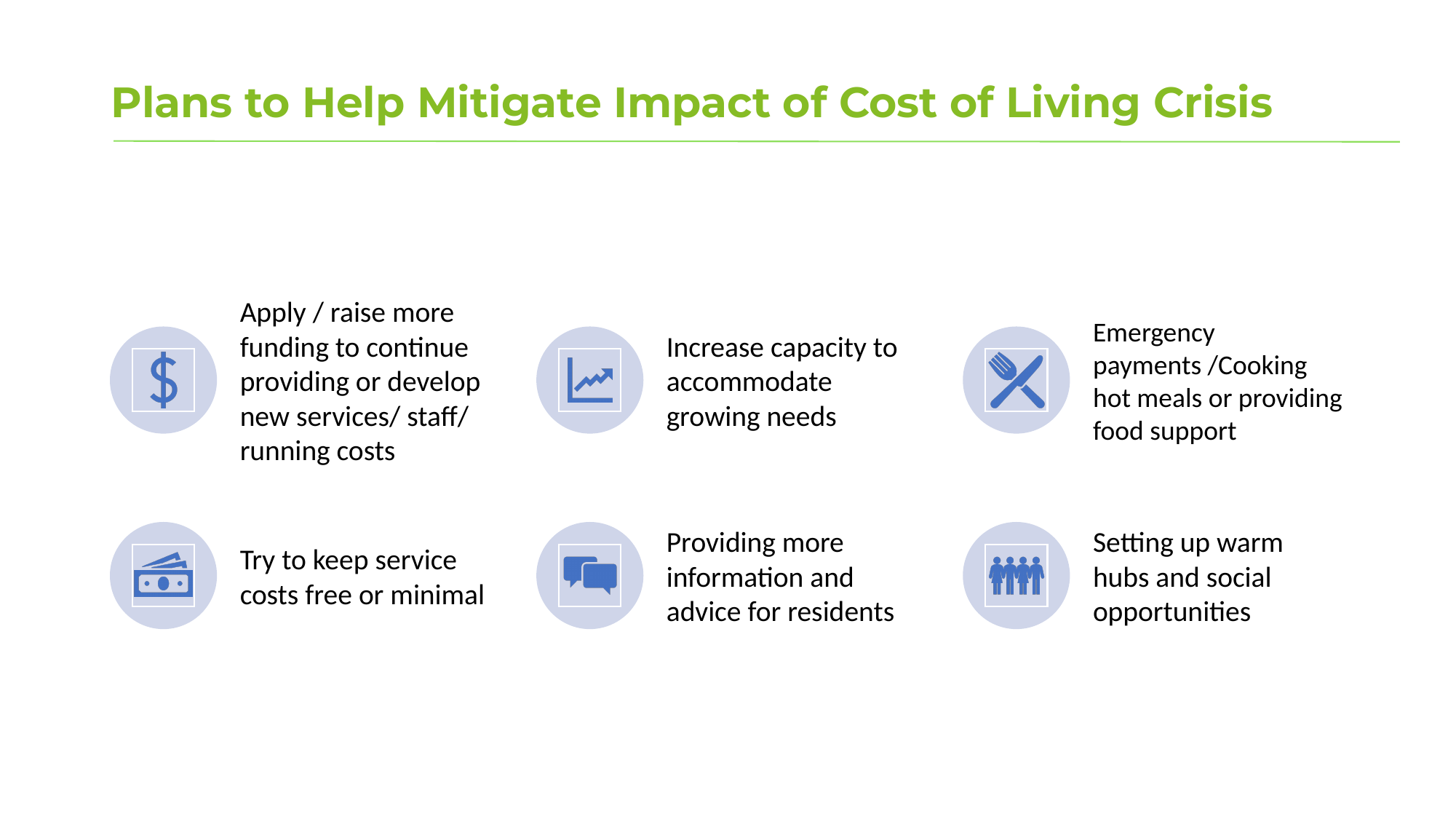

# Plans to Help Mitigate Impact of Cost of Living Crisis
Apply / raise more funding to continue providing or develop new services/ staff/ running costs
Increase capacity to accommodate growing needs
Emergency payments /Cooking hot meals or providing food support
Try to keep service costs free or minimal
Providing more information and advice for residents
Setting up warm hubs and social opportunities